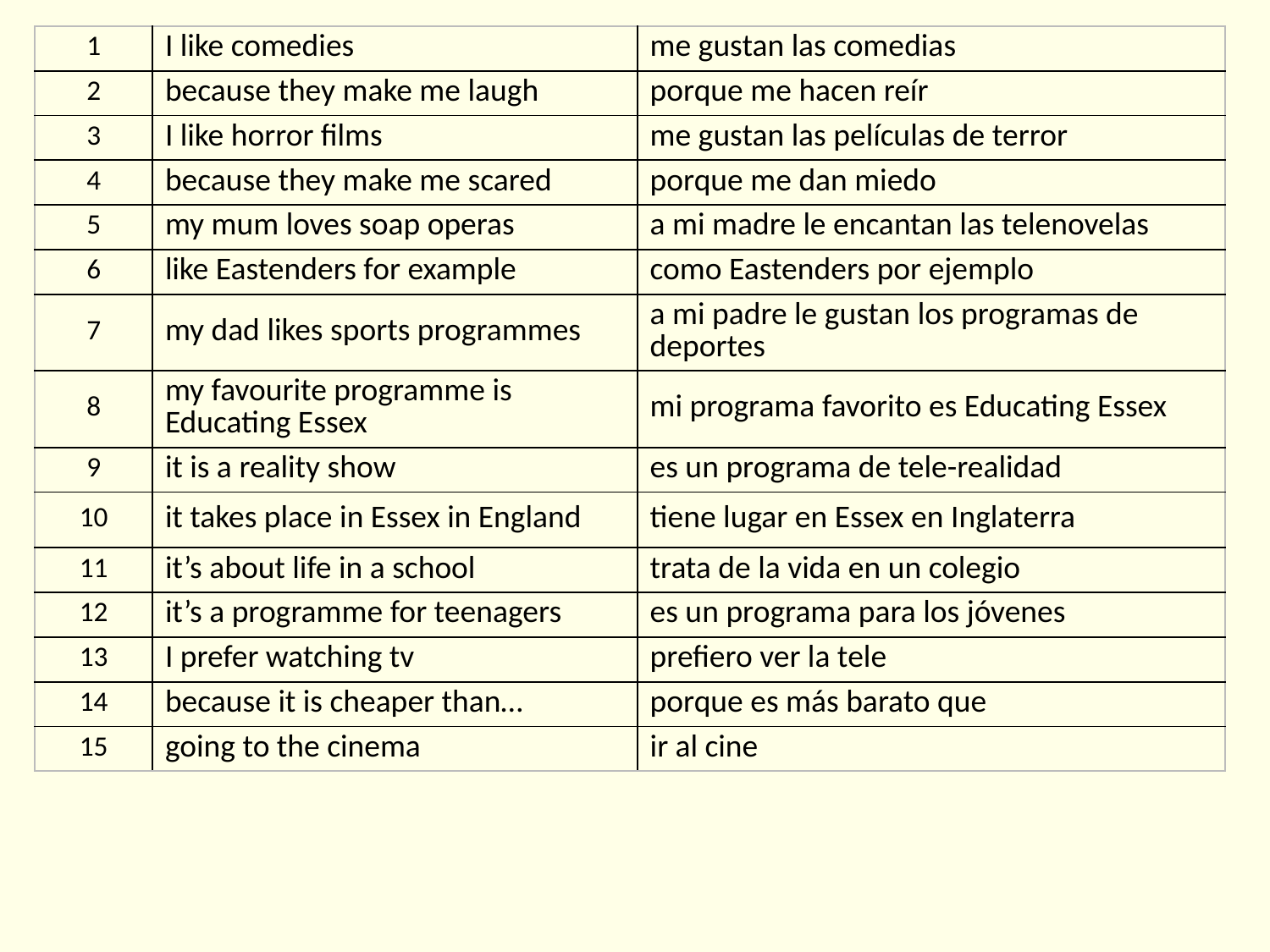

| 1 | I like comedies | me gustan las comedias |
| --- | --- | --- |
| 2 | because they make me laugh | porque me hacen reír |
| 3 | I like horror films | me gustan las películas de terror |
| 4 | because they make me scared | porque me dan miedo |
| 5 | my mum loves soap operas | a mi madre le encantan las telenovelas |
| 6 | like Eastenders for example | como Eastenders por ejemplo |
| 7 | my dad likes sports programmes | a mi padre le gustan los programas de deportes |
| 8 | my favourite programme is Educating Essex | mi programa favorito es Educating Essex |
| 9 | it is a reality show | es un programa de tele-realidad |
| 10 | it takes place in Essex in England | tiene lugar en Essex en Inglaterra |
| 11 | it’s about life in a school | trata de la vida en un colegio |
| 12 | it’s a programme for teenagers | es un programa para los jóvenes |
| 13 | I prefer watching tv | prefiero ver la tele |
| 14 | because it is cheaper than… | porque es más barato que |
| 15 | going to the cinema | ir al cine |